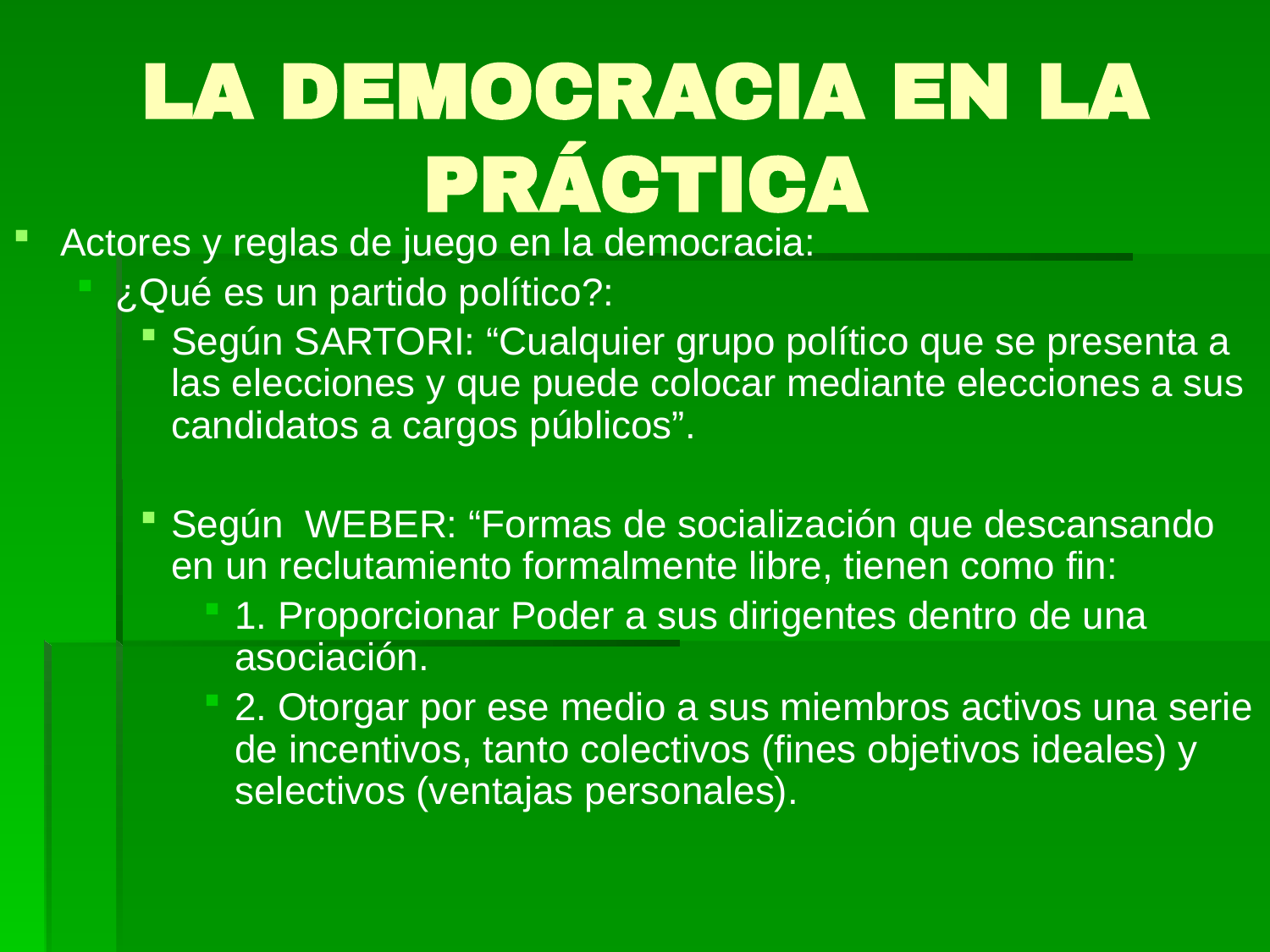

# LA DEMOCRACIA EN LA PRÁCTICA
Actores y reglas de juego en la democracia:
¿Qué es un partido político?:
Según SARTORI: “Cualquier grupo político que se presenta a las elecciones y que puede colocar mediante elecciones a sus candidatos a cargos públicos”.

Según  WEBER: “Formas de socialización que descansando en un reclutamiento formalmente libre, tienen como fin:
1. Proporcionar Poder a sus dirigentes dentro de una asociación.
2. Otorgar por ese medio a sus miembros activos una serie de incentivos, tanto colectivos (fines objetivos ideales) y selectivos (ventajas personales).